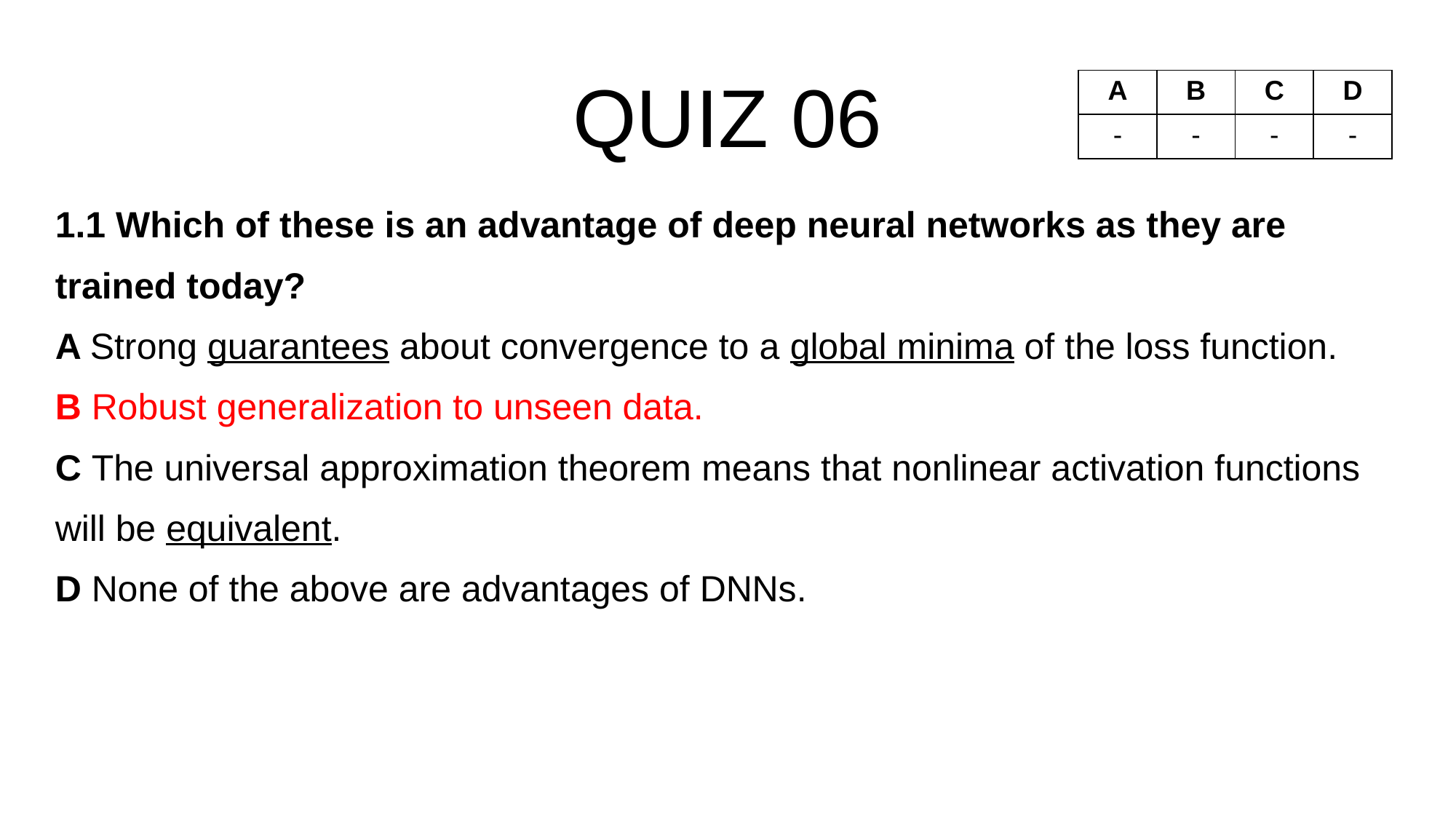

QUIZ 06
| A | B | C | D |
| --- | --- | --- | --- |
| - | - | - | - |
1.1 Which of these is an advantage of deep neural networks as they are trained today?
A Strong guarantees about convergence to a global minima of the loss function.
B Robust generalization to unseen data.
C The universal approximation theorem means that nonlinear activation functions will be equivalent.
D None of the above are advantages of DNNs.